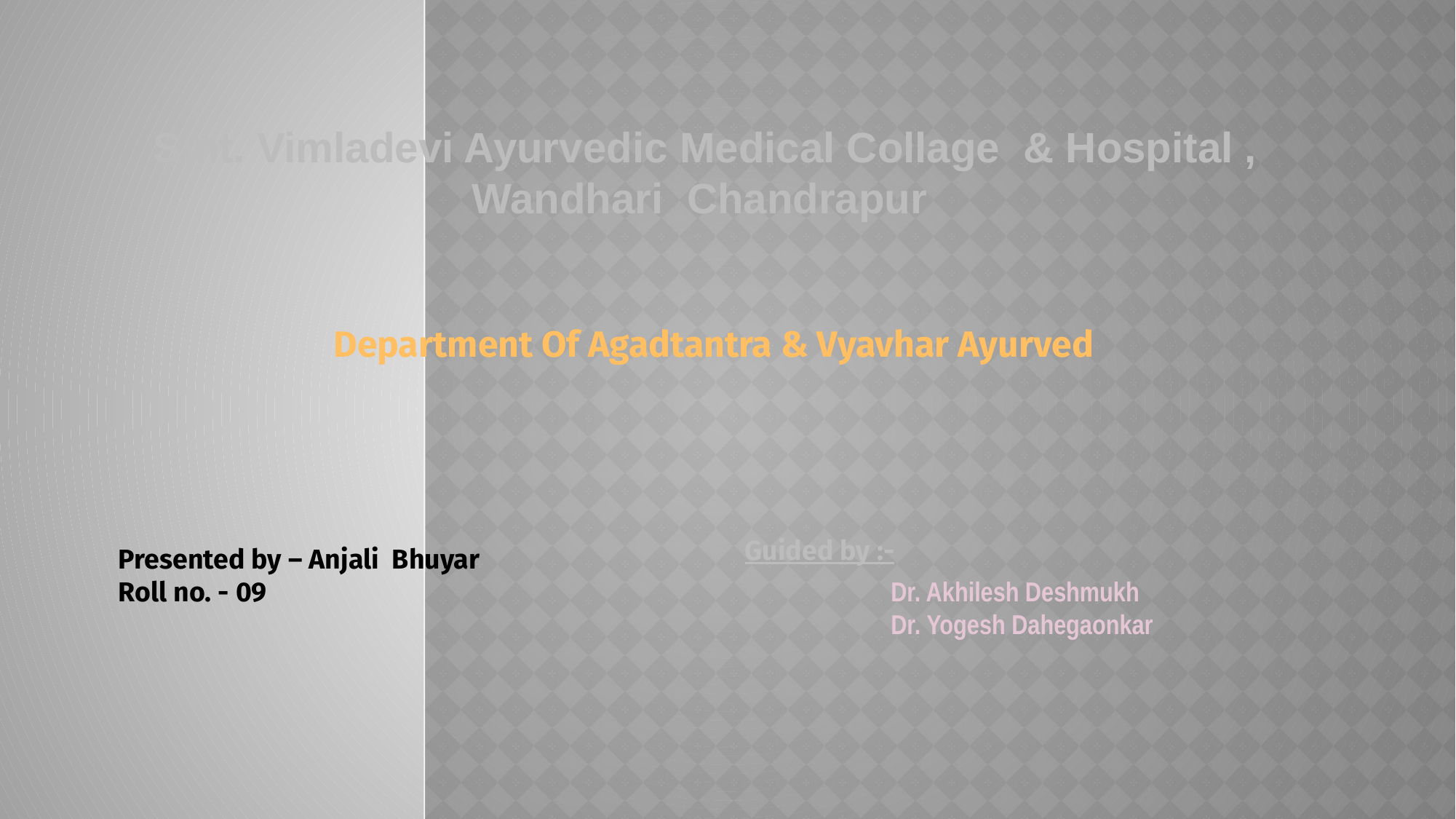

Smt. Vimladevi Ayurvedic Medical Collage  & Hospital , Wandhari  Chandrapur
Department Of Agadtantra & Vyavhar Ayurved
Guided by :-

Presented by – Anjali  Bhuyar
Roll no. - 09
Dr. Akhilesh Deshmukh
Dr. Yogesh Dahegaonkar